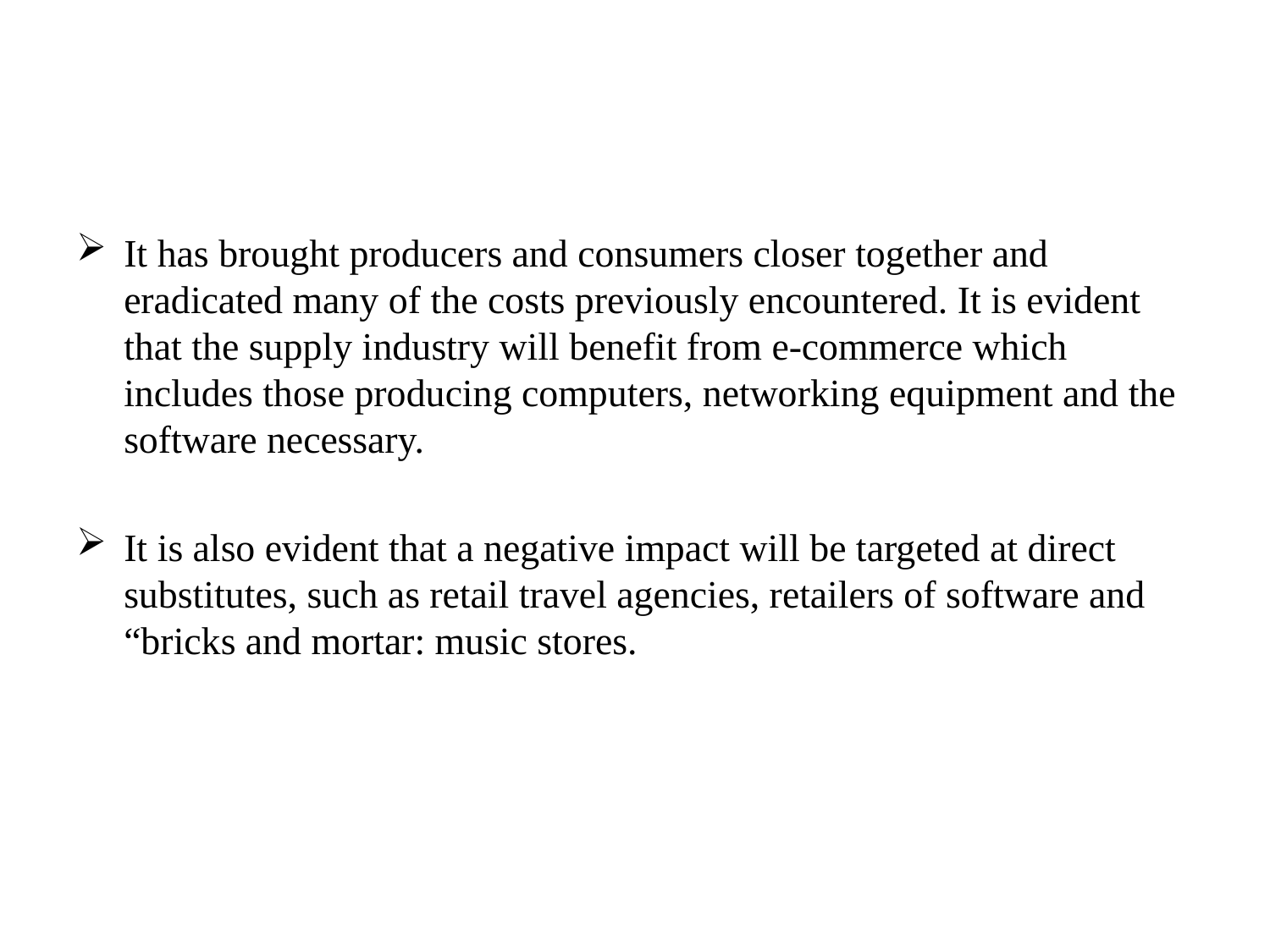

#
It has brought producers and consumers closer together and eradicated many of the costs previously encountered. It is evident that the supply industry will benefit from e‐commerce which includes those producing computers, networking equipment and the software necessary.

It is also evident that a negative impact will be targeted at direct substitutes, such as retail travel agencies, retailers of software and “bricks and mortar: music stores.